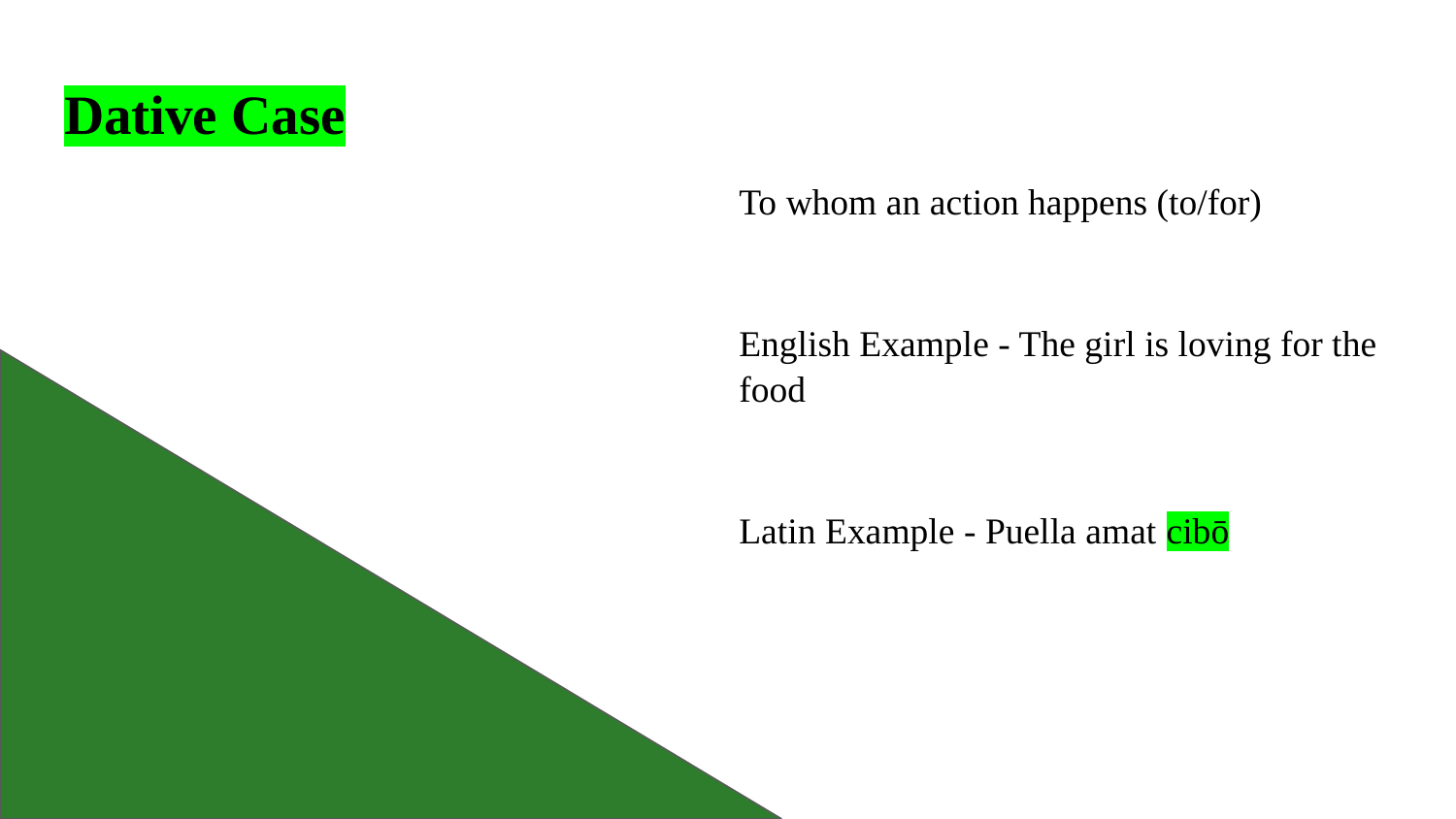

# Dative Case
To whom an action happens (to/for)

English Example - The girl is loving for the food

Latin Example - Puella amat cibō